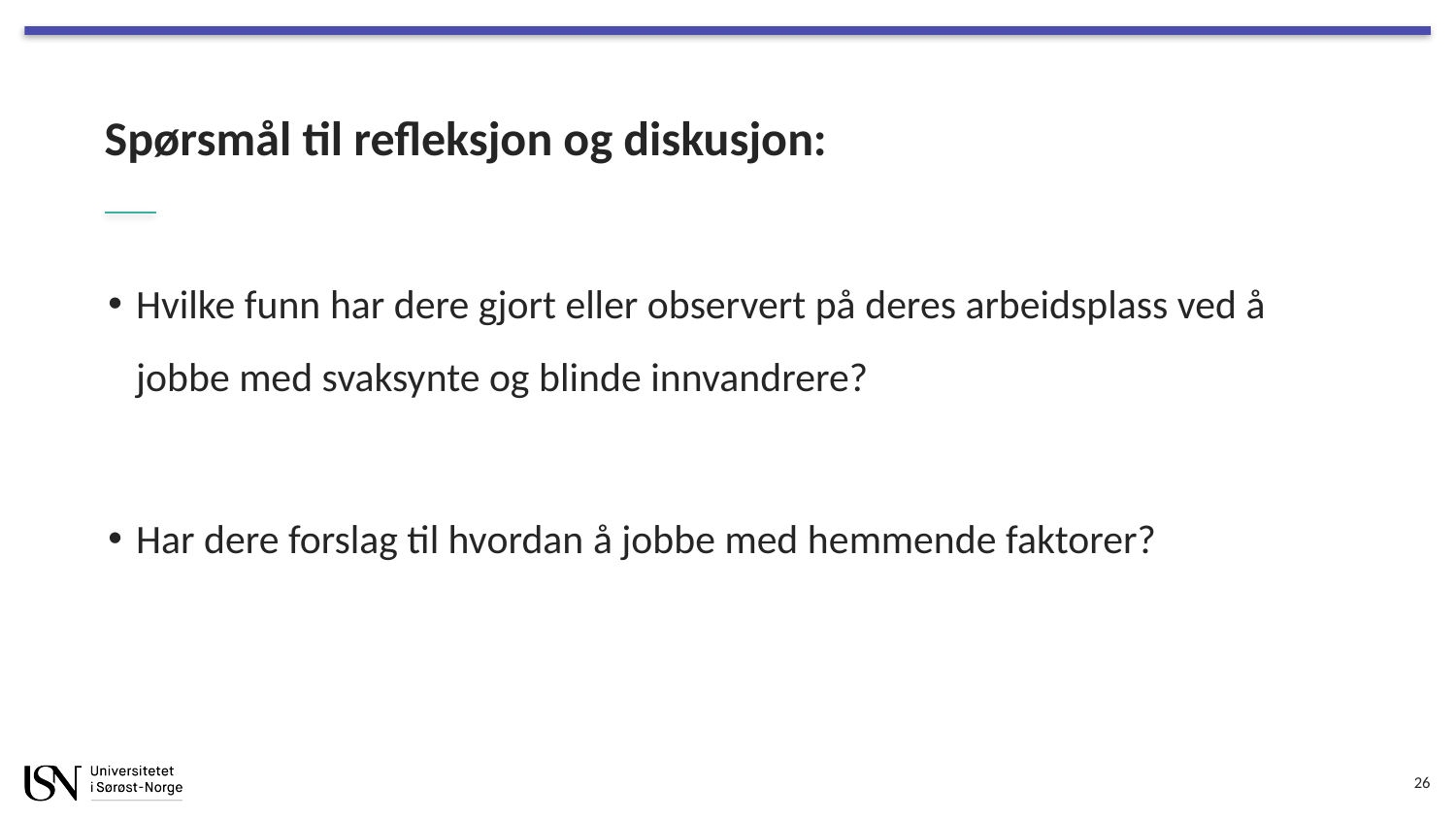

# Spørsmål til refleksjon og diskusjon:
Hvilke funn har dere gjort eller observert på deres arbeidsplass ved å jobbe med svaksynte og blinde innvandrere?

Har dere forslag til hvordan å jobbe med hemmende faktorer?

26